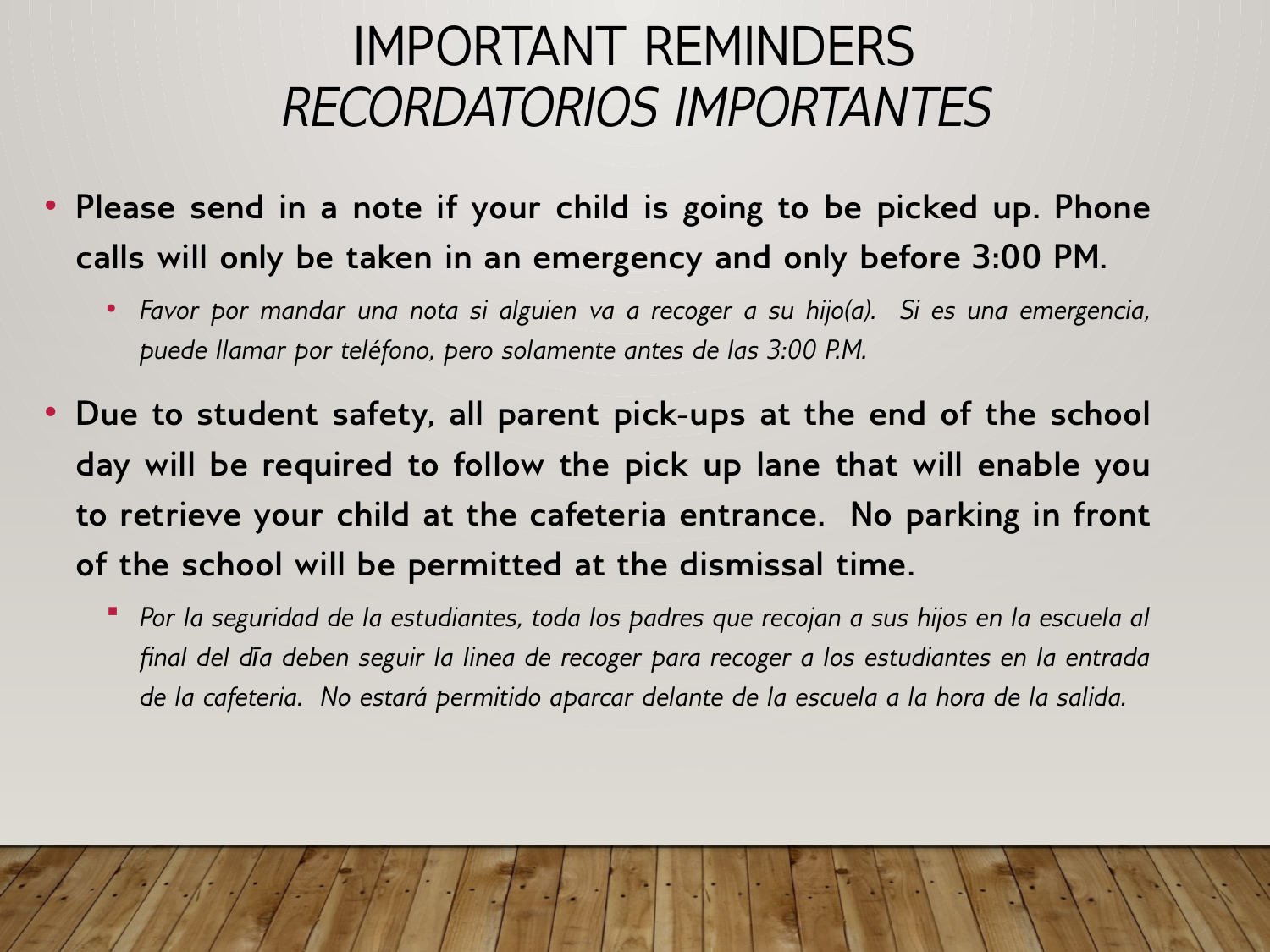

Important Reminders
Recordatorios importantes
Please send in a note if your child is going to be picked up. Phone calls will only be taken in an emergency and only before 3:00 PM.
Favor por mandar una nota si alguien va a recoger a su hijo(a).  Si es una emergencia, puede llamar por teléfono, pero solamente antes de las 3:00 P.M.
Due to student safety, all parent pick-ups at the end of the school day will be required to follow the pick up lane that will enable you to retrieve your child at the cafeteria entrance.  No parking in front of the school will be permitted at the dismissal time.
Por la seguridad de la estudiantes, toda los padres que recojan a sus hijos en la escuela al final del dīa deben seguir la linea de recoger para recoger a los estudiantes en la entrada de la cafeteria.  No estará permitido aparcar delante de la escuela a la hora de la salida.